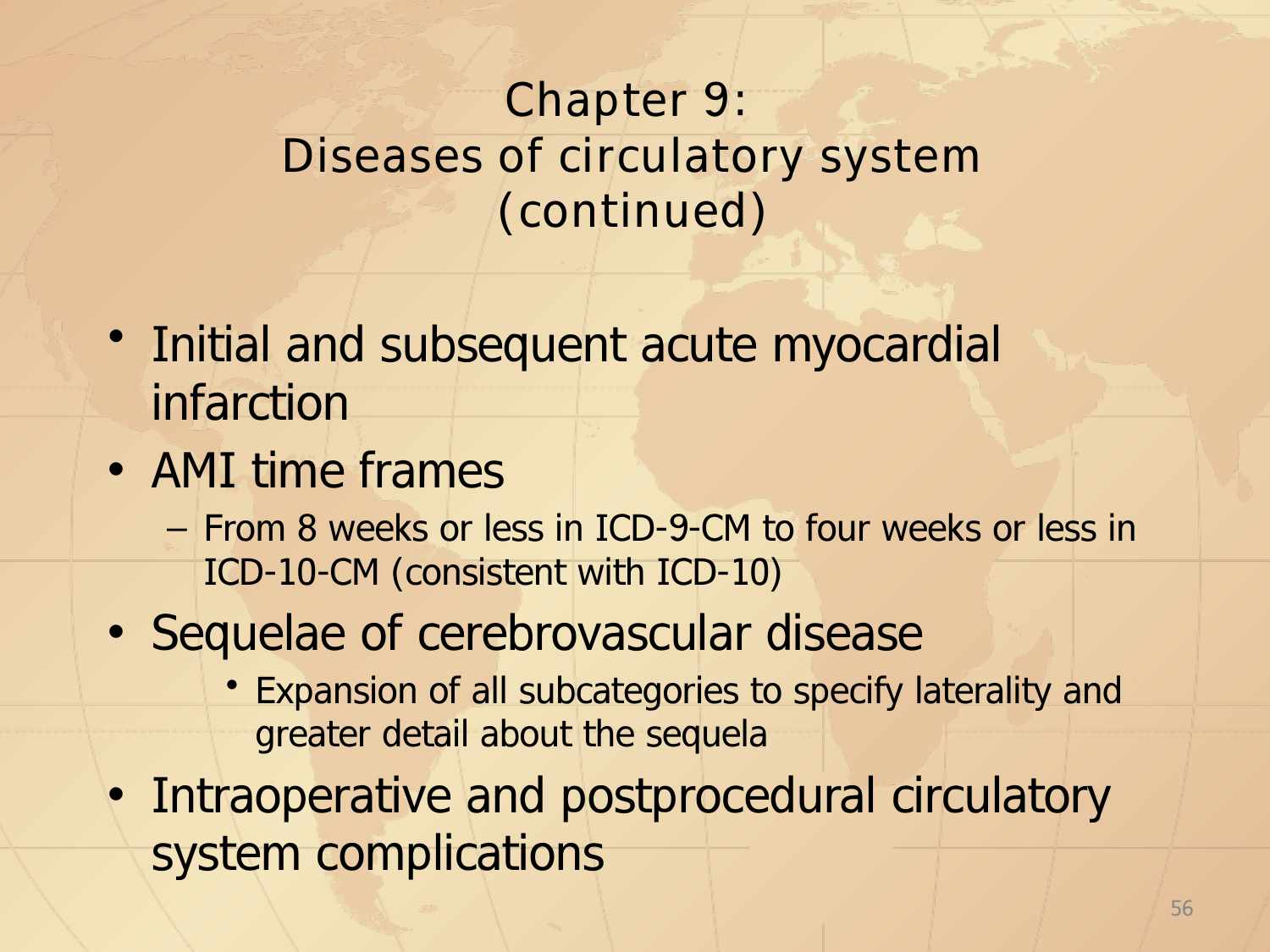

# Chapter 9: Diseases of circulatory system (continued)
Initial and subsequent acute myocardial infarction
AMI time frames
From 8 weeks or less in ICD-9-CM to four weeks or less in ICD-10-CM (consistent with ICD-10)
Sequelae of cerebrovascular disease
Expansion of all subcategories to specify laterality and greater detail about the sequela
Intraoperative and postprocedural circulatory system complications

56